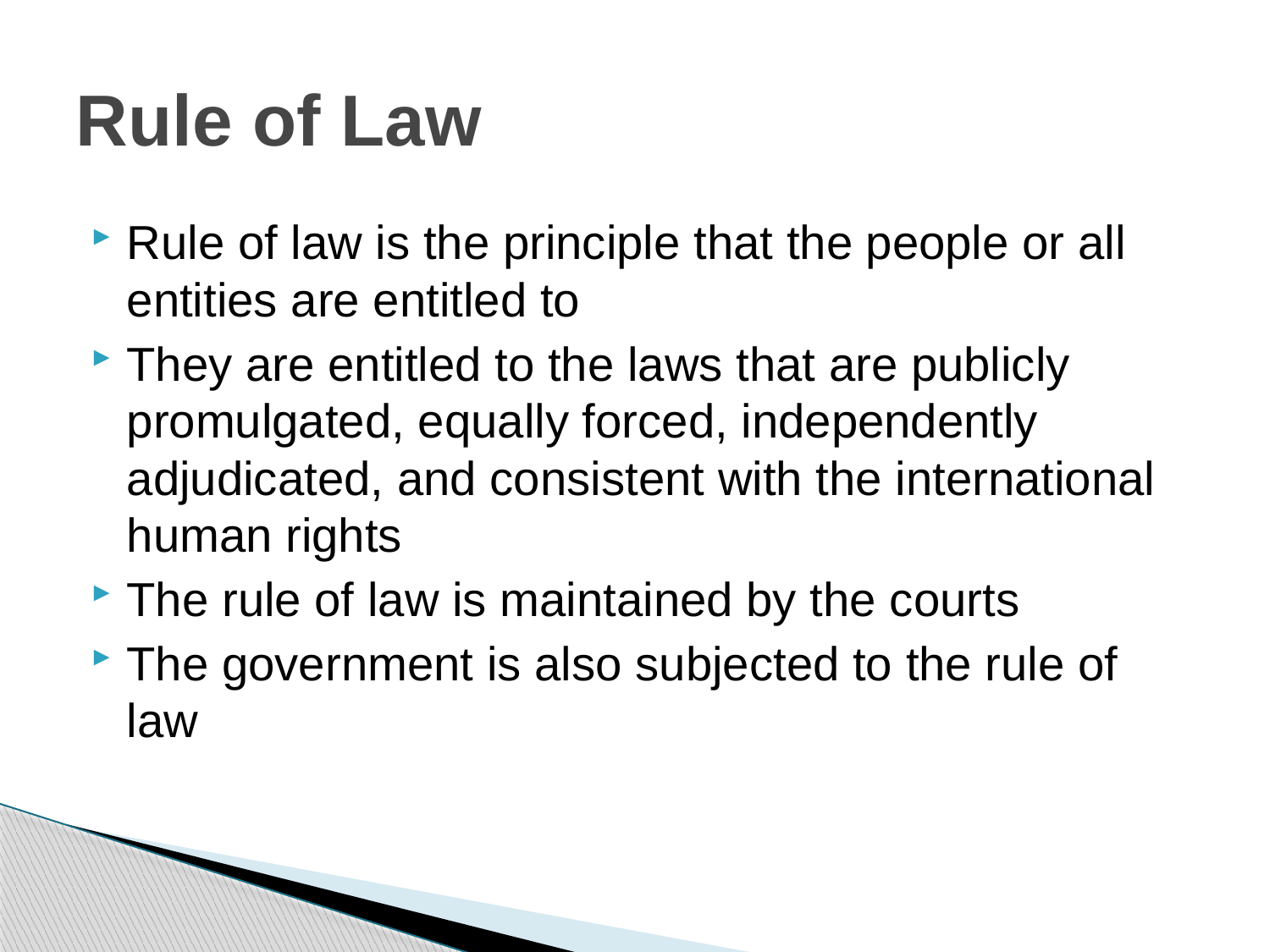

# Rule of Law
Rule of law is the principle that the people or all entities are entitled to
They are entitled to the laws that are publicly promulgated, equally forced, independently adjudicated, and consistent with the international human rights
The rule of law is maintained by the courts
The government is also subjected to the rule of law